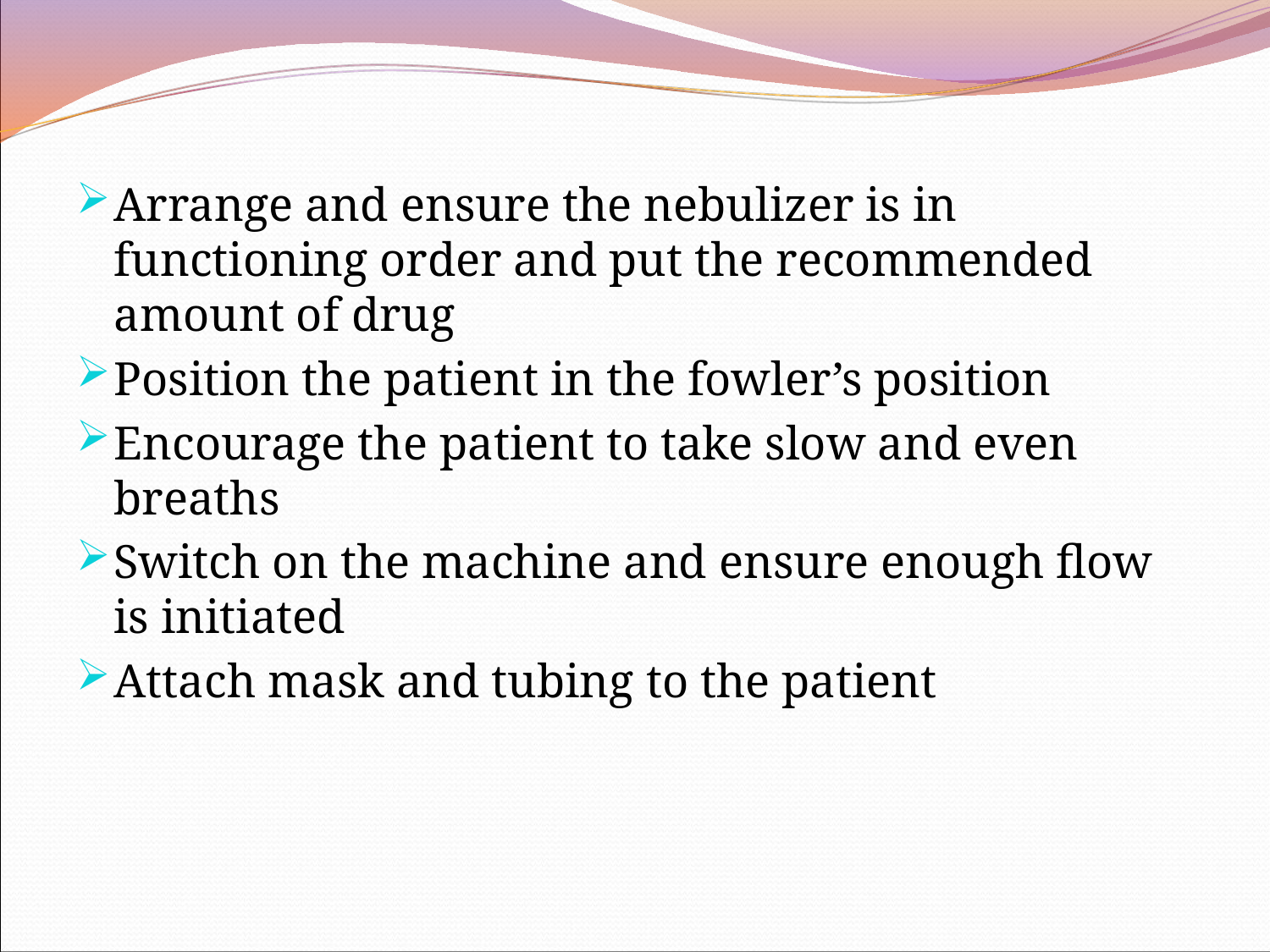

Arrange and ensure the nebulizer is in functioning order and put the recommended amount of drug
Position the patient in the fowler’s position
Encourage the patient to take slow and even breaths
Switch on the machine and ensure enough flow is initiated
Attach mask and tubing to the patient